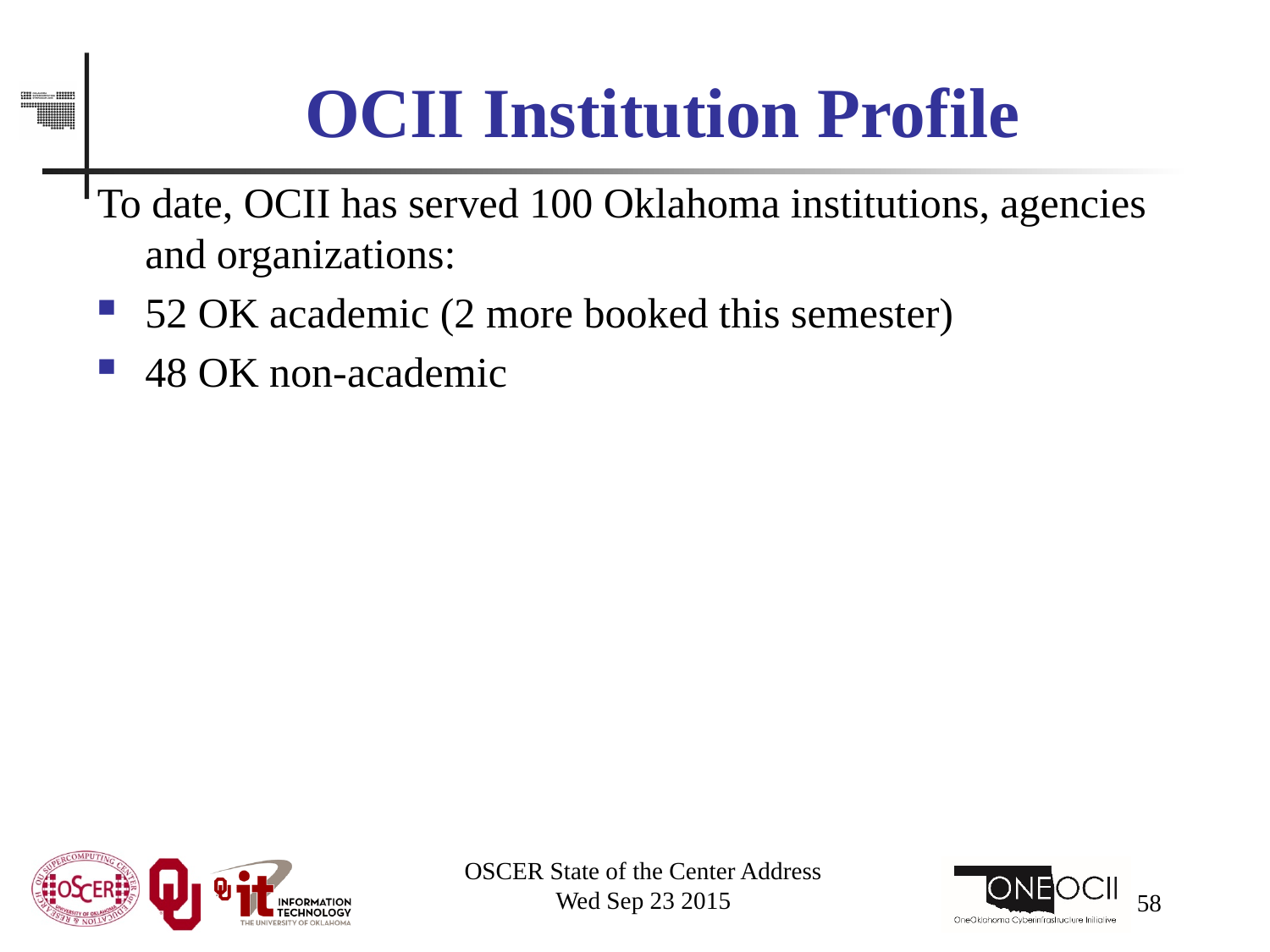

# OCII Institution Profile
To date, OCII has served 100 Oklahoma institutions, agencies and organizations:
52 OK academic (2 more booked this semester)
48 OK non-academic

OSCER State of the Center Address
Wed Sep 23 2015
58